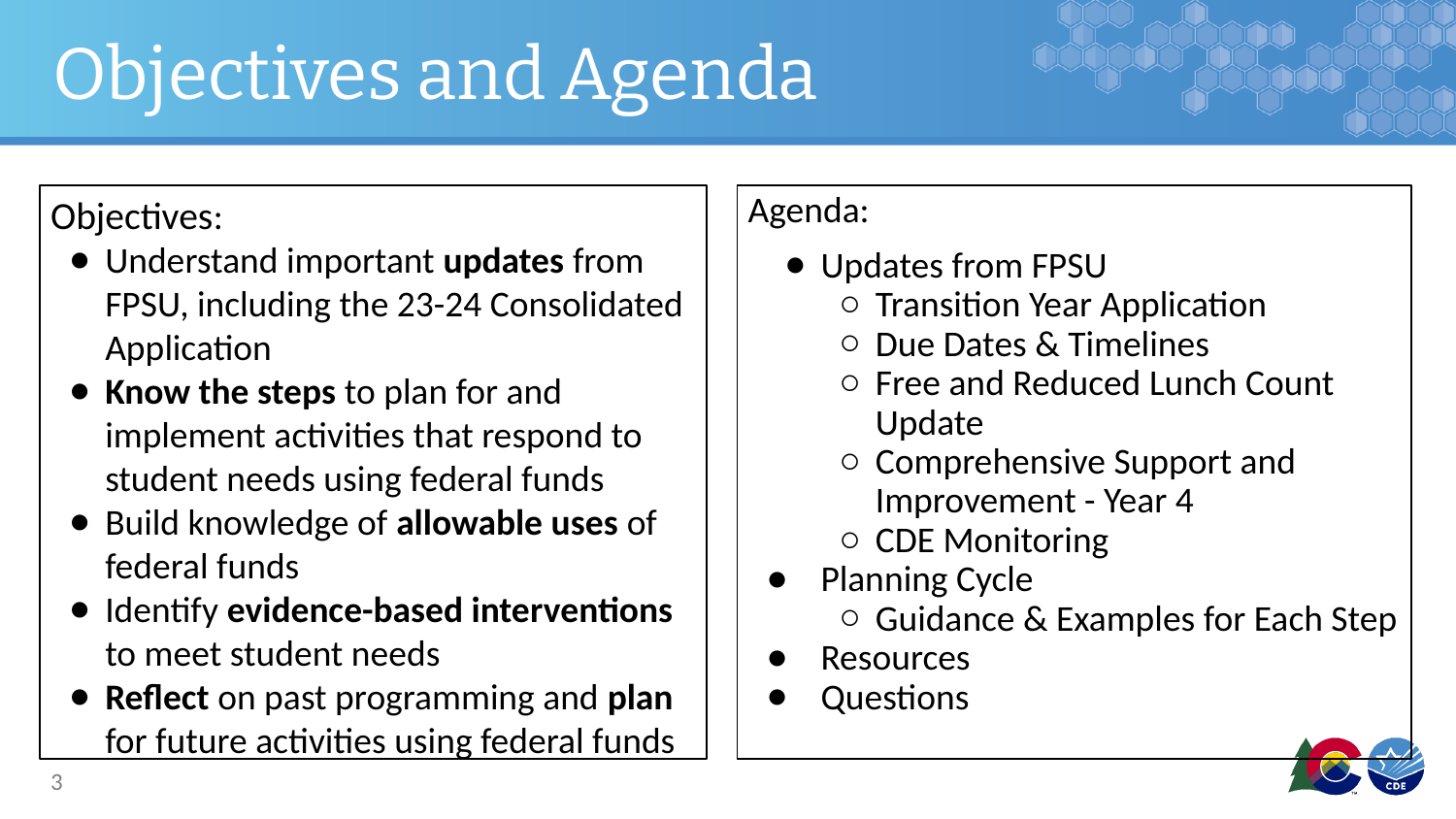

# Objectives and Agenda
Objectives:
Understand important updates from FPSU, including the 23-24 Consolidated Application
Know the steps to plan for and implement activities that respond to student needs using federal funds
Build knowledge of allowable uses of federal funds
Identify evidence-based interventions to meet student needs
Reflect on past programming and plan for future activities using federal funds
Agenda:
Updates from FPSU
Transition Year Application
Due Dates & Timelines
Free and Reduced Lunch Count Update
Comprehensive Support and Improvement - Year 4
CDE Monitoring
Planning Cycle
Guidance & Examples for Each Step
Resources
Questions
3